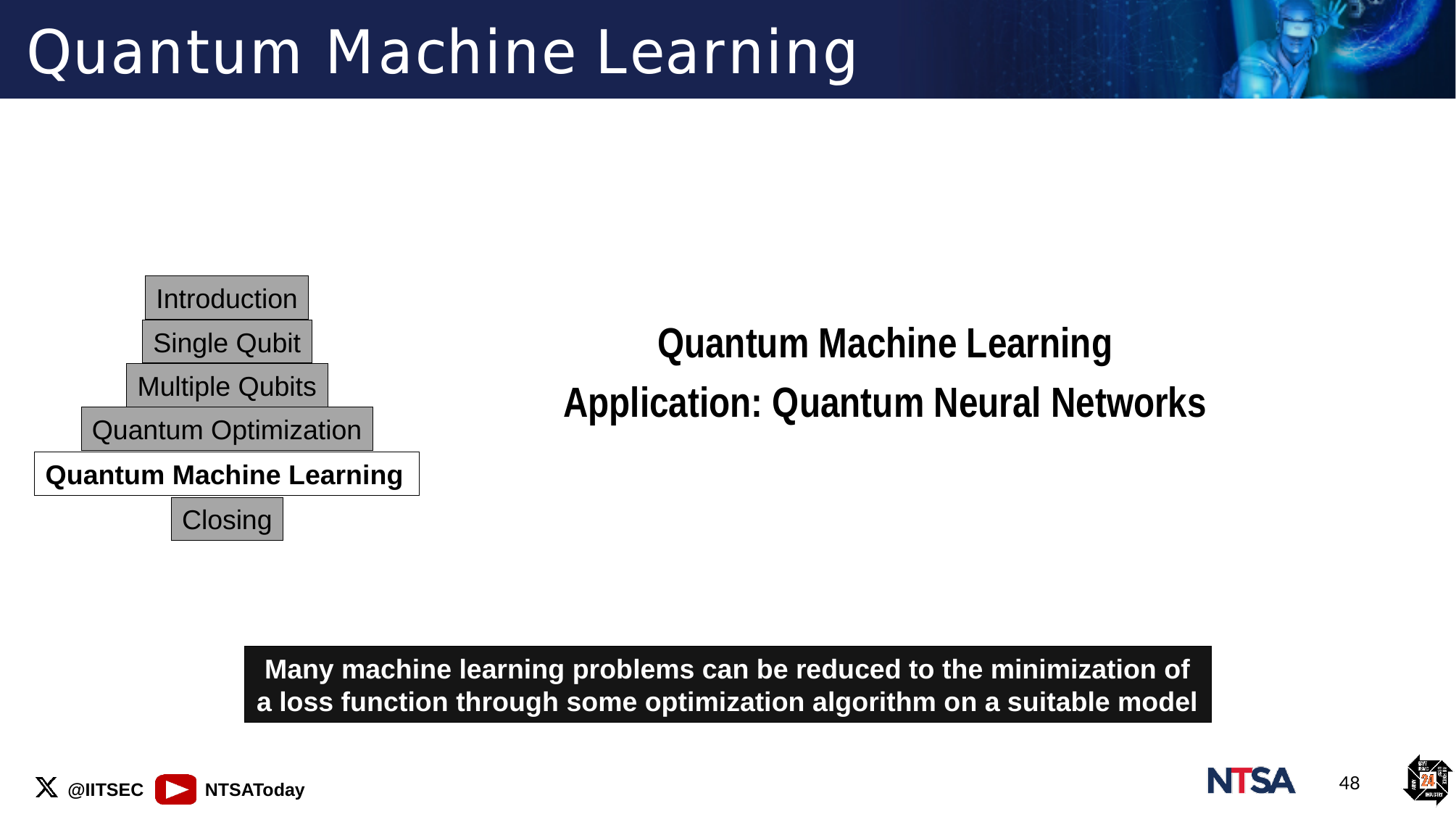

# Quantum Machine Learning
Introduction
Quantum Machine Learning
Application: Quantum Neural Networks
Single Qubit
Multiple Qubits
Quantum Optimization
Quantum Machine Learning
Closing
Many machine learning problems can be reduced to the minimization of a loss function through some optimization algorithm on a suitable model
48